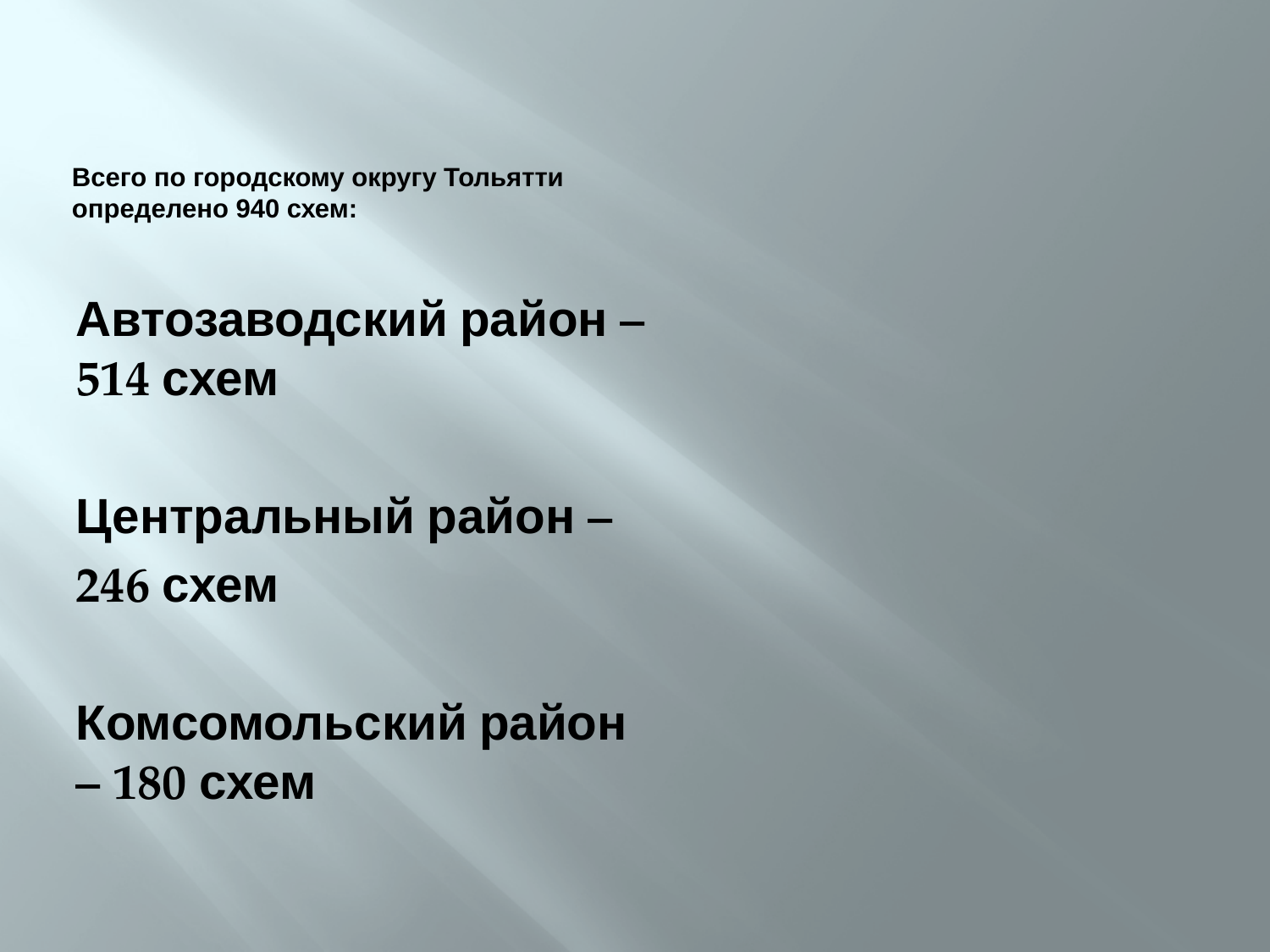

# Всего по городскому округу Тольятти определено 940 схем:

Автозаводский район – 514 схем

Центральный район –
246 схем

Комсомольский район – 180 схем